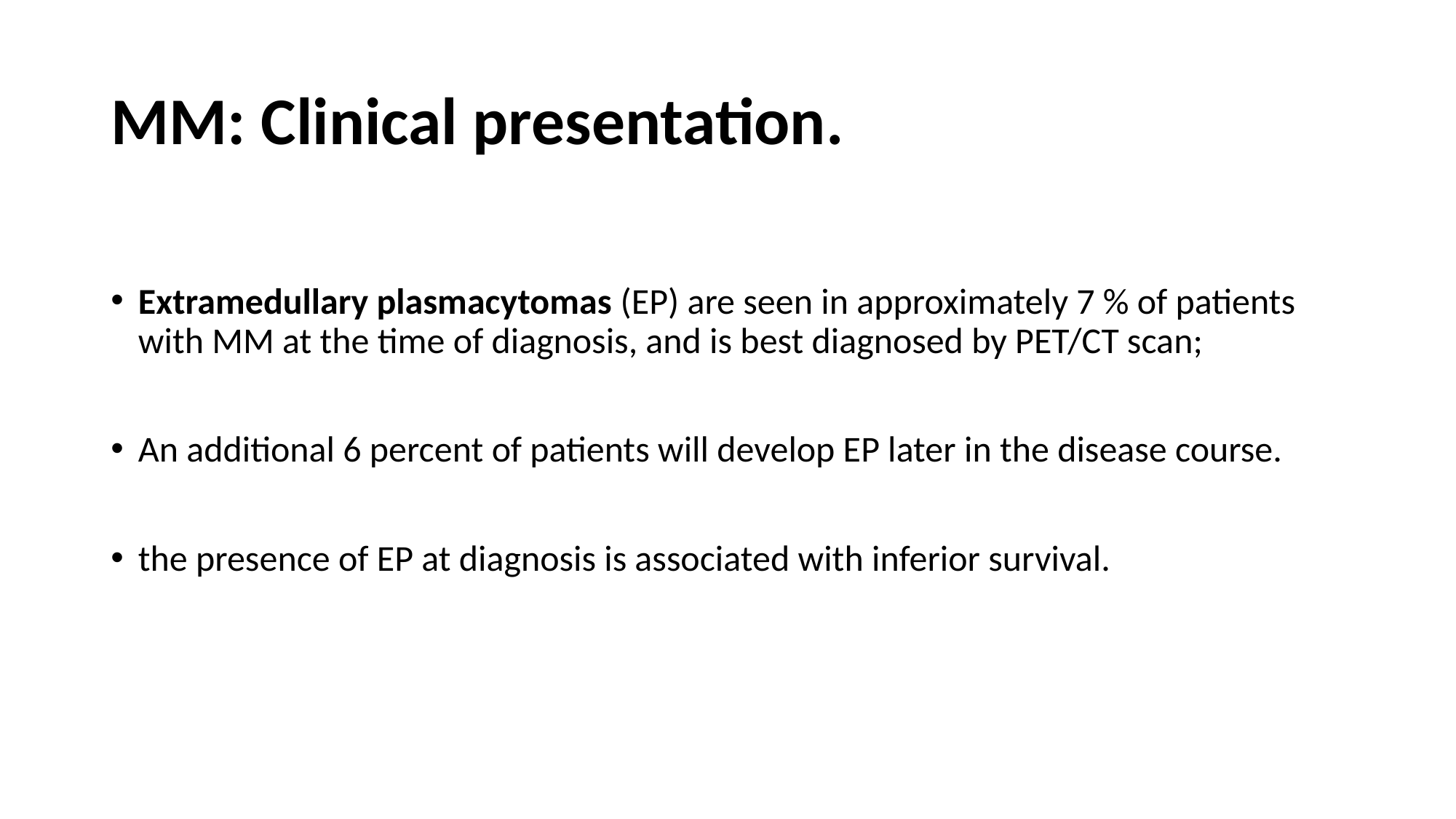

# MM: Clinical presentation.

Extramedullary plasmacytomas (EP) are seen in approximately 7 % of patients with MM at the time of diagnosis, and is best diagnosed by PET/CT scan;

An additional 6 percent of patients will develop EP later in the disease course.

the presence of EP at diagnosis is associated with inferior survival.